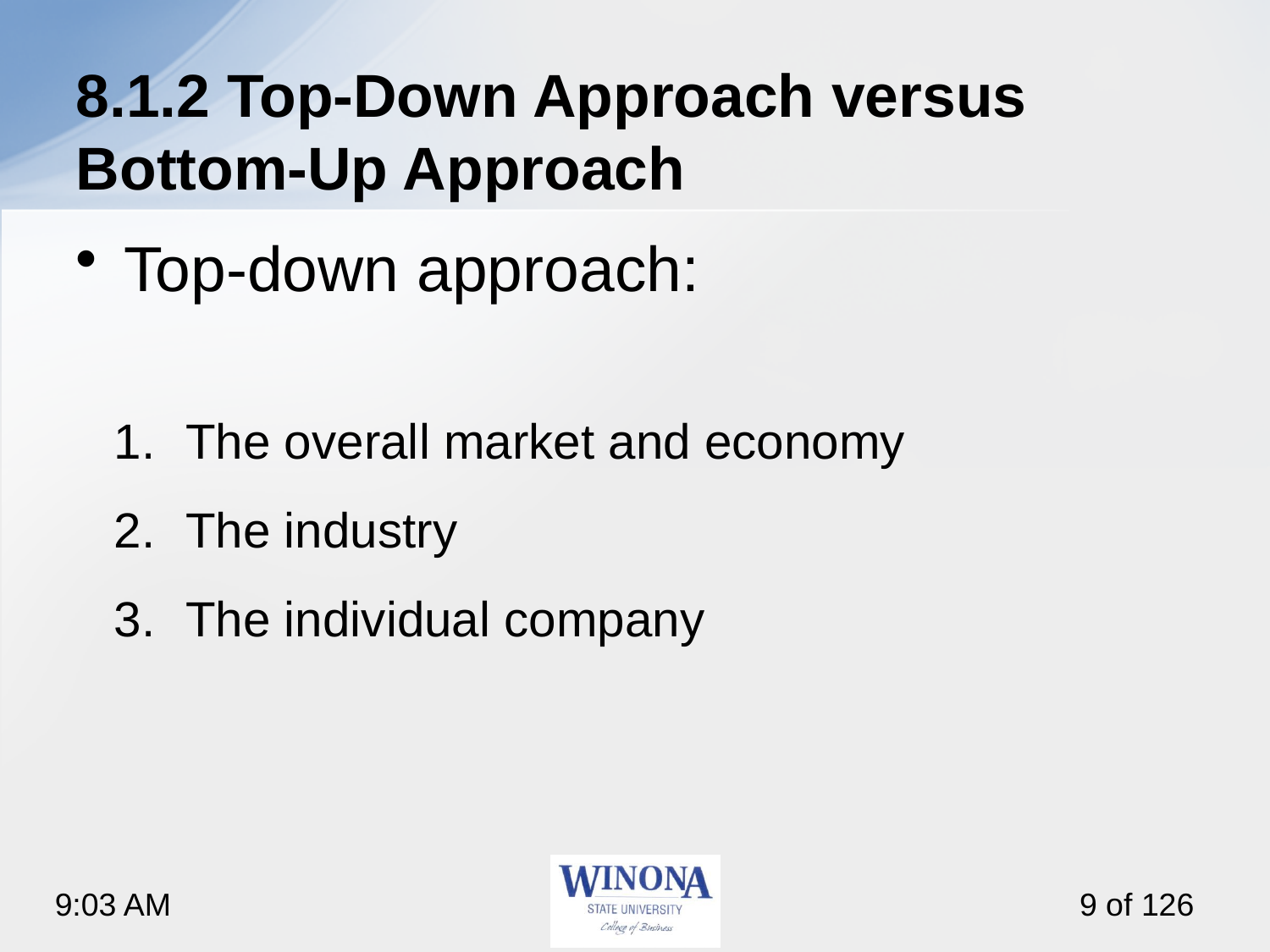

# 8.1.2 Top-Down Approach versus Bottom-Up Approach
Top-down approach:

The overall market and economy
The industry
The individual company